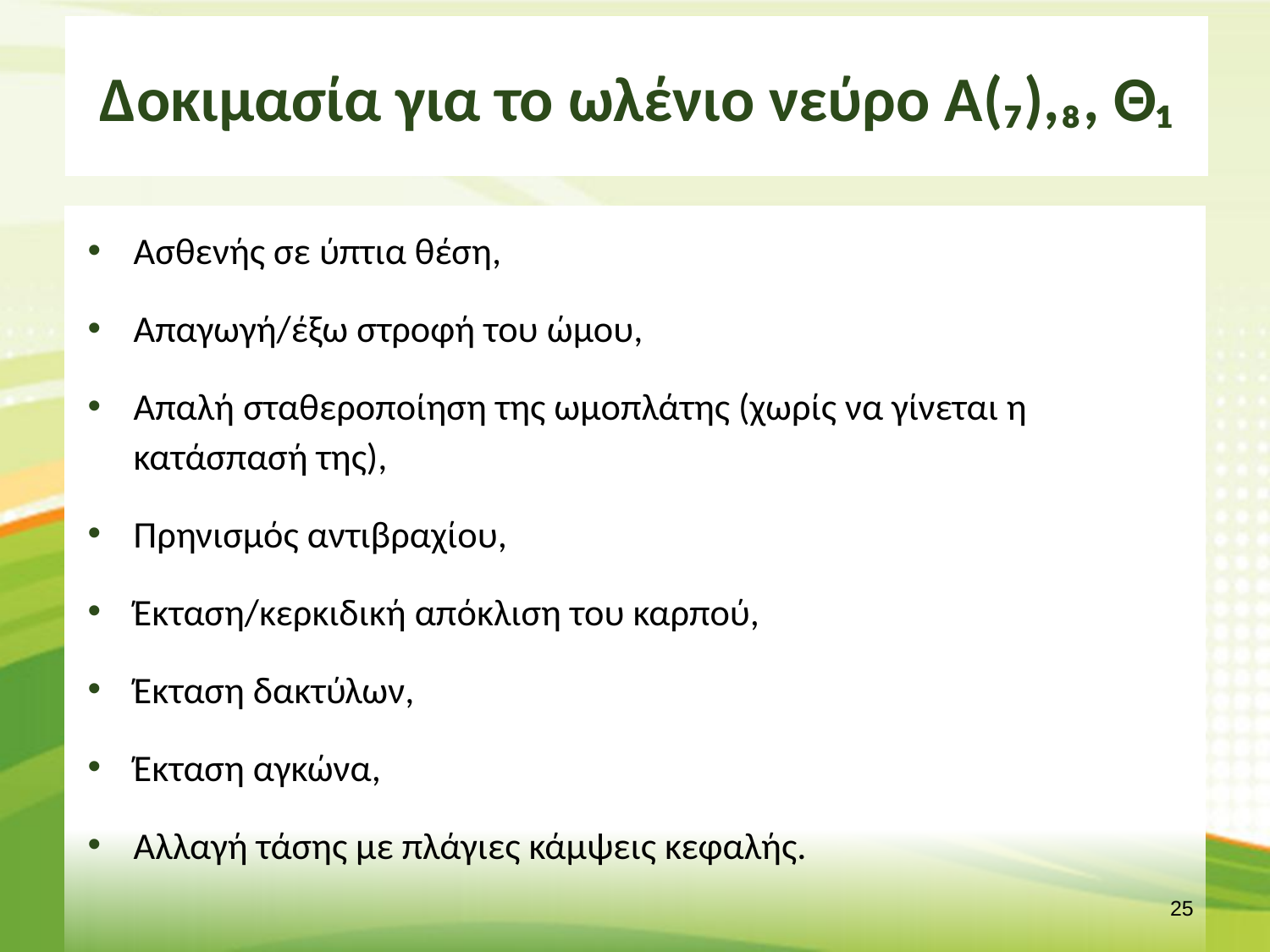

# Δοκιμασία για το ωλένιο νεύρο Α(₇),₈, Θ₁
Ασθενής σε ύπτια θέση,
Απαγωγή/έξω στροφή του ώμου,
Απαλή σταθεροποίηση της ωμοπλάτης (χωρίς να γίνεται η κατάσπασή της),
Πρηνισμός αντιβραχίου,
Έκταση/κερκιδική απόκλιση του καρπού,
Έκταση δακτύλων,
Έκταση αγκώνα,
Αλλαγή τάσης με πλάγιες κάμψεις κεφαλής.

25